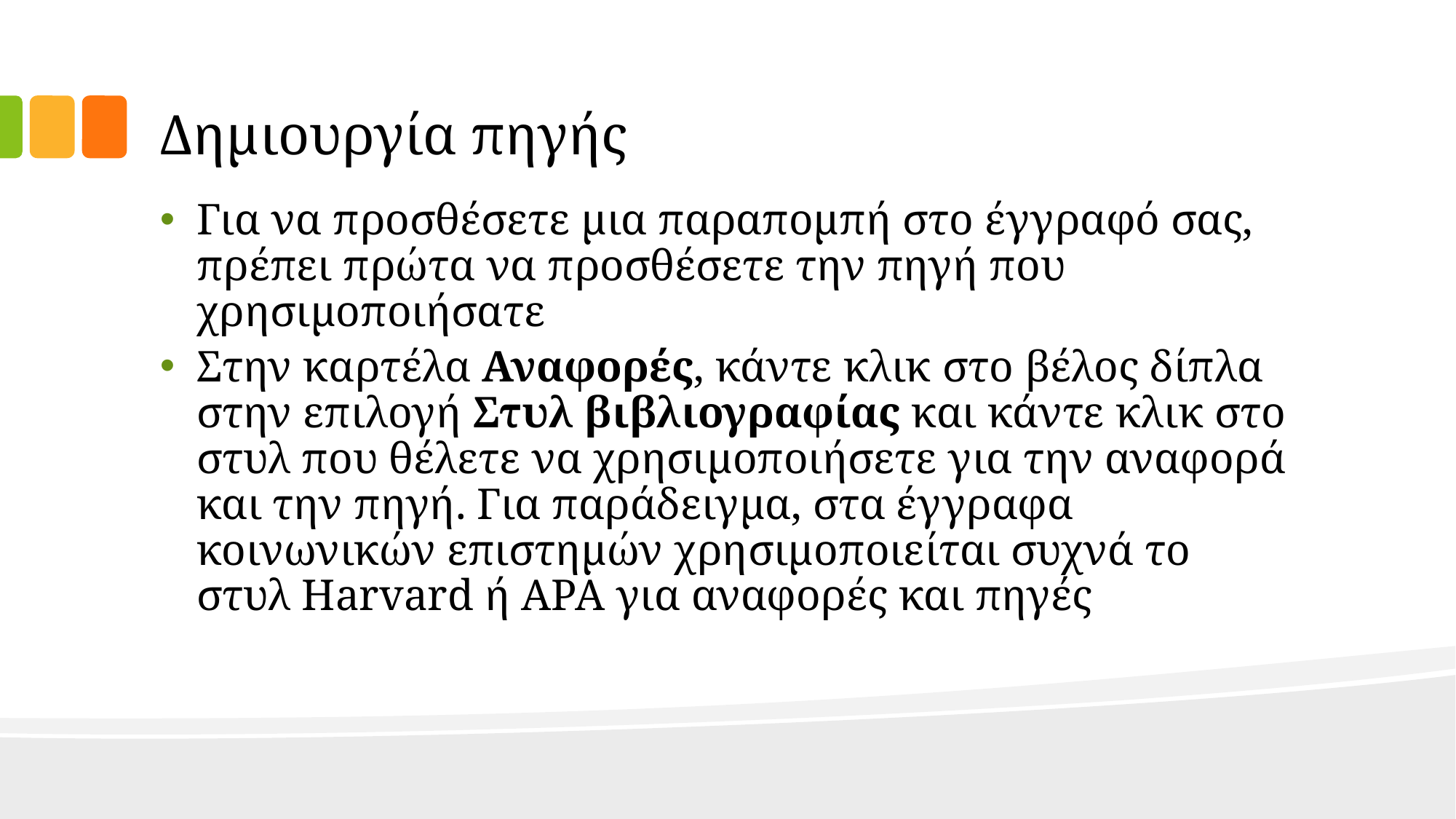

# Δημιουργία πηγής
Για να προσθέσετε μια παραπομπή στο έγγραφό σας, πρέπει πρώτα να προσθέσετε την πηγή που χρησιμοποιήσατε
Στην καρτέλα Αναφορές, κάντε κλικ στο βέλος δίπλα στην επιλογή Στυλ βιβλιογραφίας και κάντε κλικ στο στυλ που θέλετε να χρησιμοποιήσετε για την αναφορά και την πηγή. Για παράδειγμα, στα έγγραφα κοινωνικών επιστημών χρησιμοποιείται συχνά το στυλ Harvard ή APA για αναφορές και πηγές